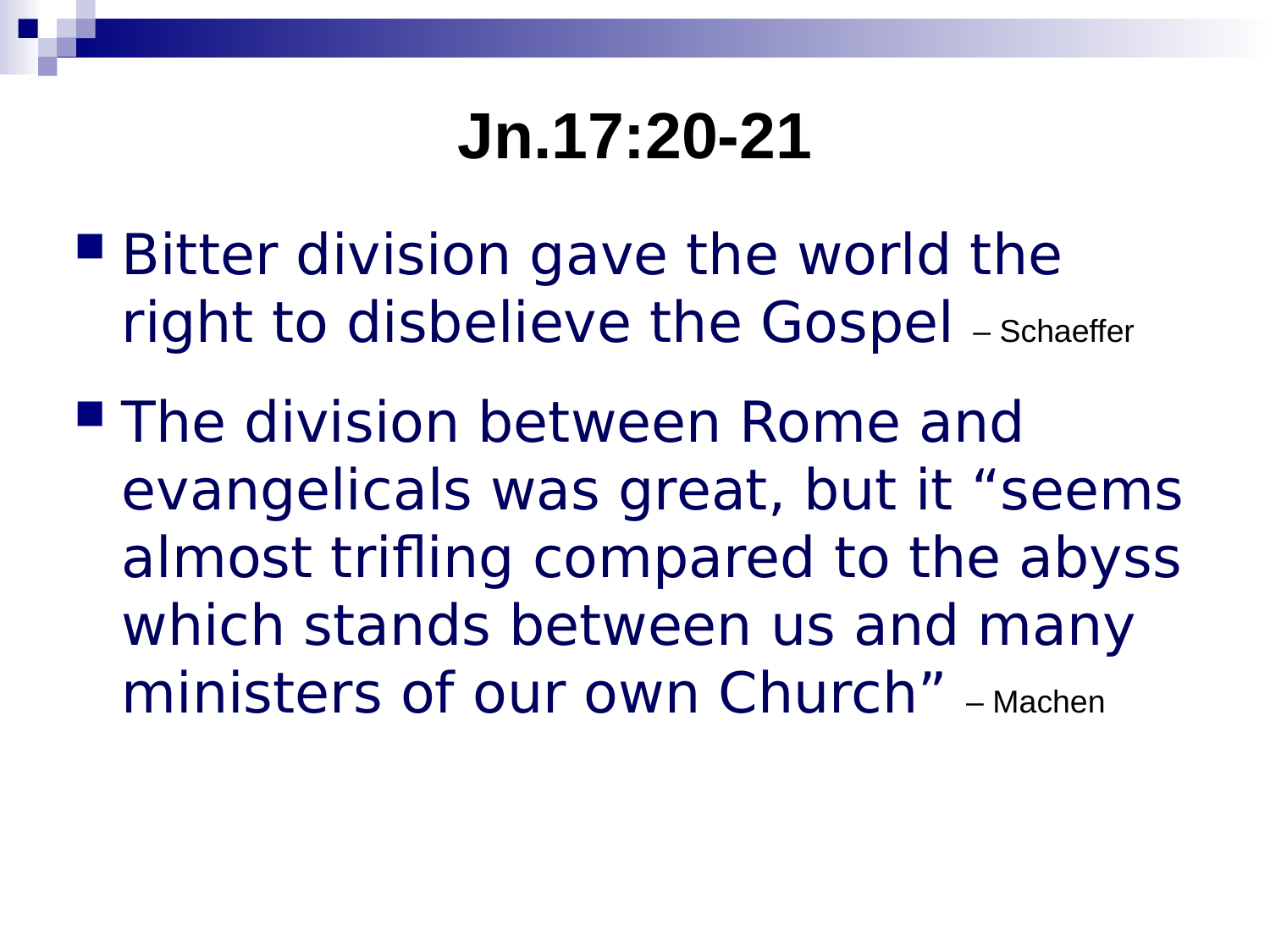

# Jn.17:20-21
Bitter division gave the world the right to disbelieve the Gospel – Schaeffer
The division between Rome and evangelicals was great, but it “seems almost trifling compared to the abyss which stands between us and many ministers of our own Church” – Machen